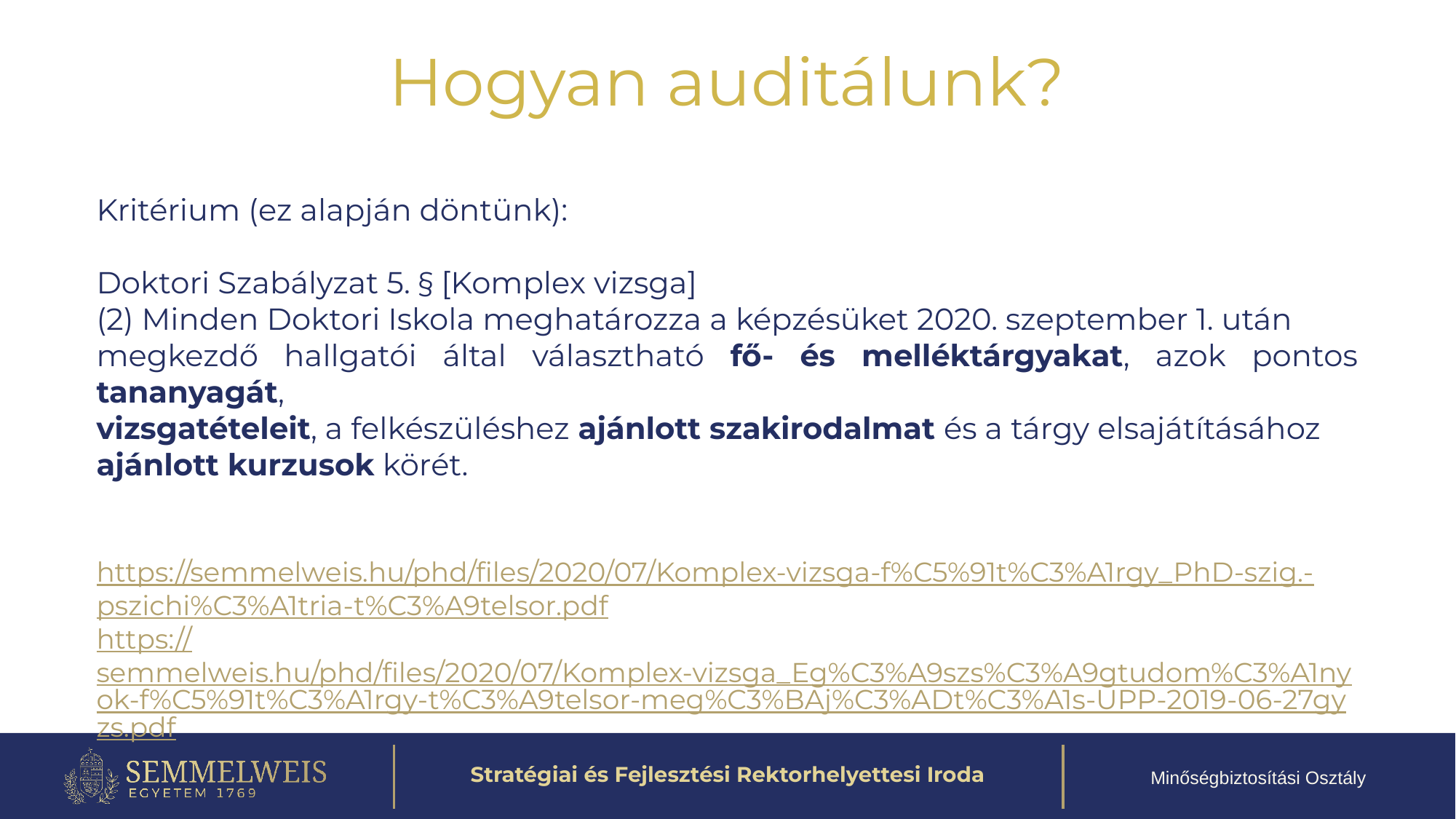

# Hogyan auditálunk?
Kritérium (ez alapján döntünk):

Doktori Szabályzat 5. § [Komplex vizsga]
(2) Minden Doktori Iskola meghatározza a képzésüket 2020. szeptember 1. után
megkezdő hallgatói által választható fő- és melléktárgyakat, azok pontos tananyagát,
vizsgatételeit, a felkészüléshez ajánlott szakirodalmat és a tárgy elsajátításához
ajánlott kurzusok körét.

https://semmelweis.hu/phd/files/2020/07/Komplex-vizsga-f%C5%91t%C3%A1rgy_PhD-szig.-pszichi%C3%A1tria-t%C3%A9telsor.pdf
https://semmelweis.hu/phd/files/2020/07/Komplex-vizsga_Eg%C3%A9szs%C3%A9gtudom%C3%A1nyok-f%C5%91t%C3%A1rgy-t%C3%A9telsor-meg%C3%BAj%C3%ADt%C3%A1s-UPP-2019-06-27gyzs.pdf
Stratégiai és Fejlesztési Rektorhelyettesi Iroda